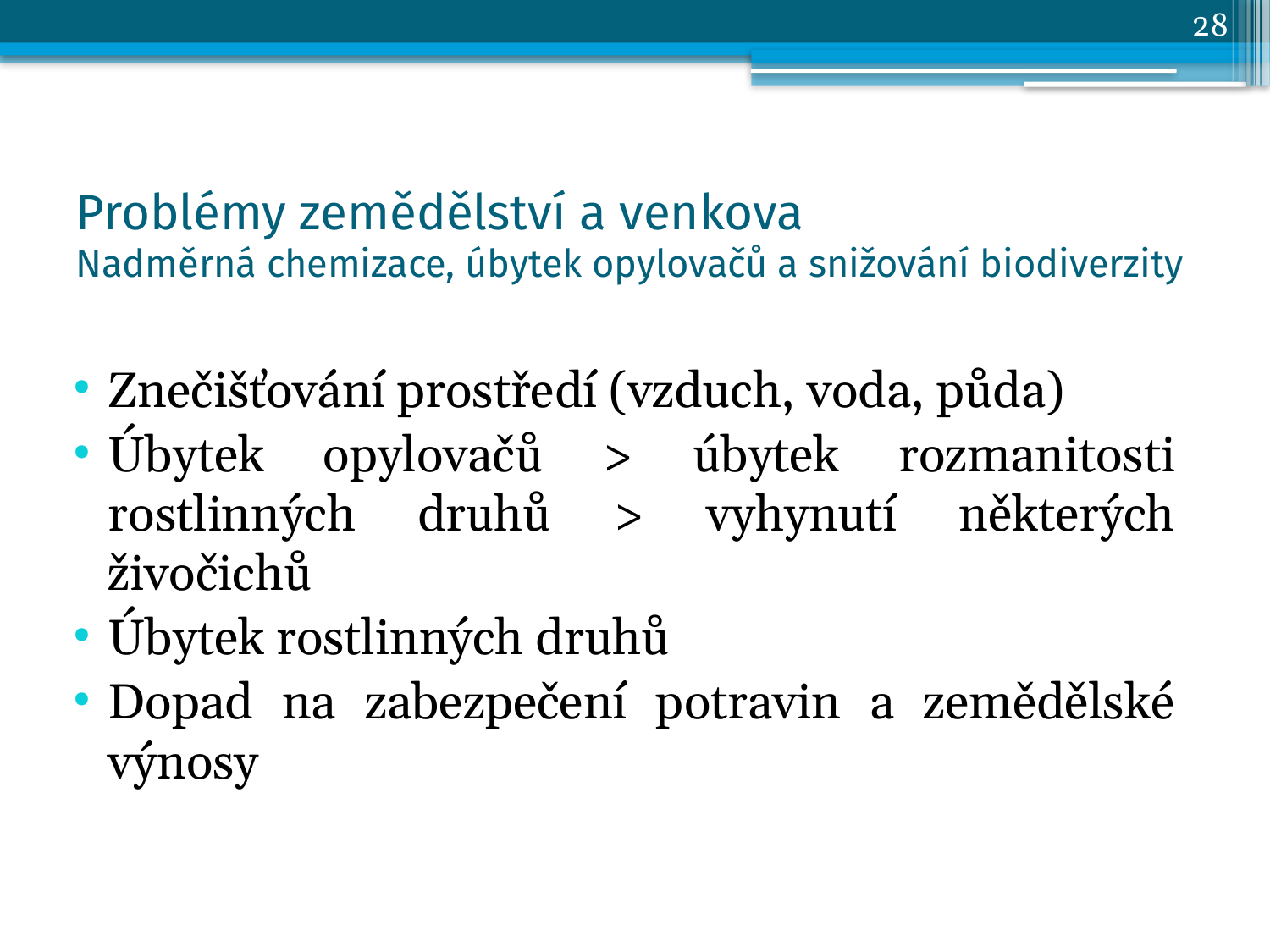

28
# Problémy zemědělství a venkova Nadměrná chemizace, úbytek opylovačů a snižování biodiverzity
Znečišťování prostředí (vzduch, voda, půda)
Úbytek opylovačů > úbytek rozmanitosti rostlinných druhů > vyhynutí některých živočichů
Úbytek rostlinných druhů
Dopad na zabezpečení potravin a zemědělské výnosy